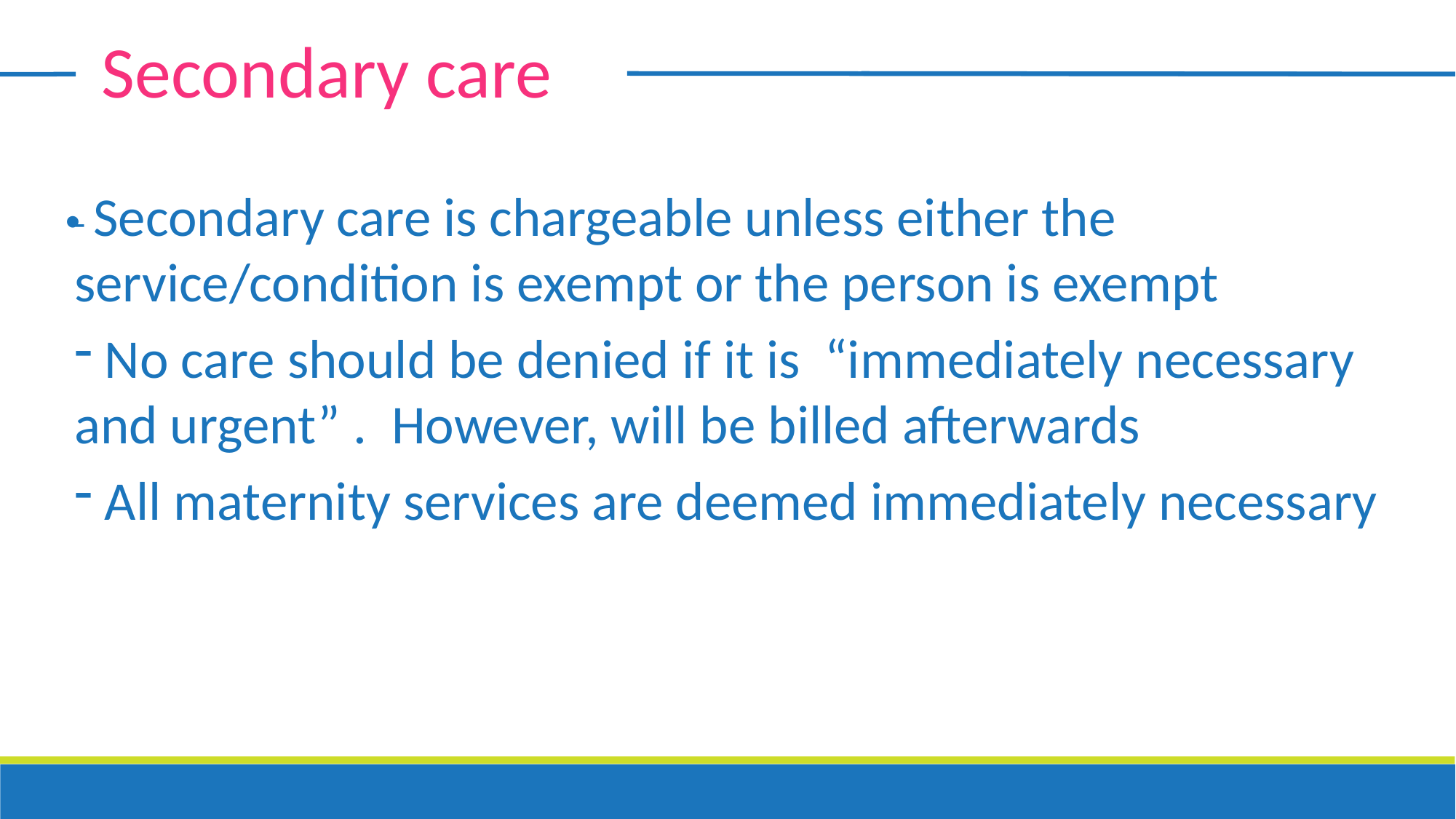

Secondary care
- Secondary care is chargeable unless either the service/condition is exempt or the person is exempt
 No care should be denied if it is  “immediately necessary and urgent” .  However, will be billed afterwards
 All maternity services are deemed immediately necessary